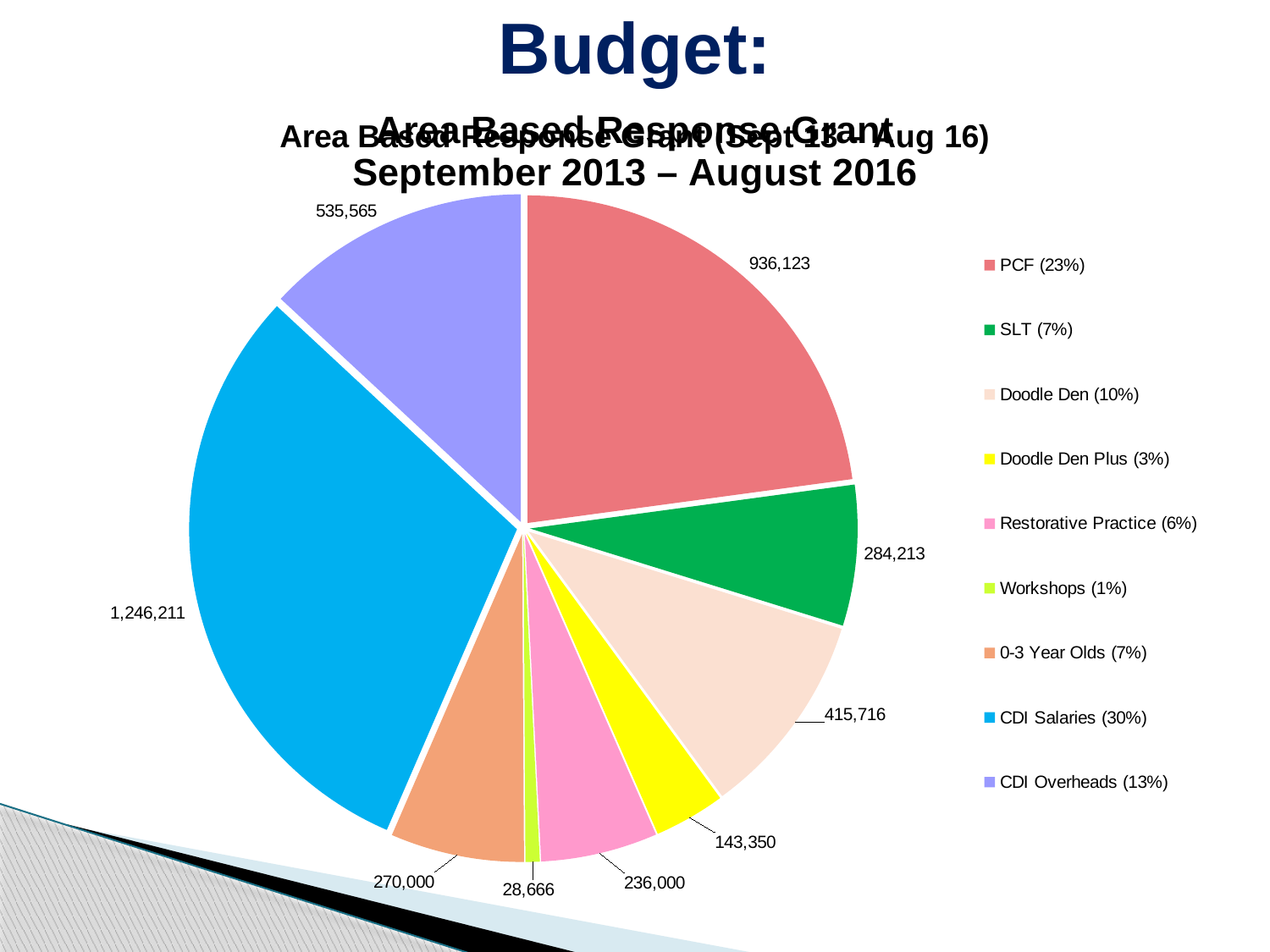

# Budget:

[unsupported chart]

### Chart: Area Based Response Grant (Sept 13 – Aug 16)

| Category | Area Based Response Grant |
|---|---|
| PCF (23%) | 936123.0 |
| SLT (7%) | 284213.0 |
| Doodle Den (10%) | 415716.0 |
| Doodle Den Plus (3%) | 143350.0 |
| Restorative Practice (6%) | 236000.0 |
| Workshops (1%) | 28666.0 |
| 0-3 Year Olds (7%) | 270000.0 |
| CDI Salaries (30%) | 1246211.0 |
| CDI Overheads (13%) | 535565.0 |